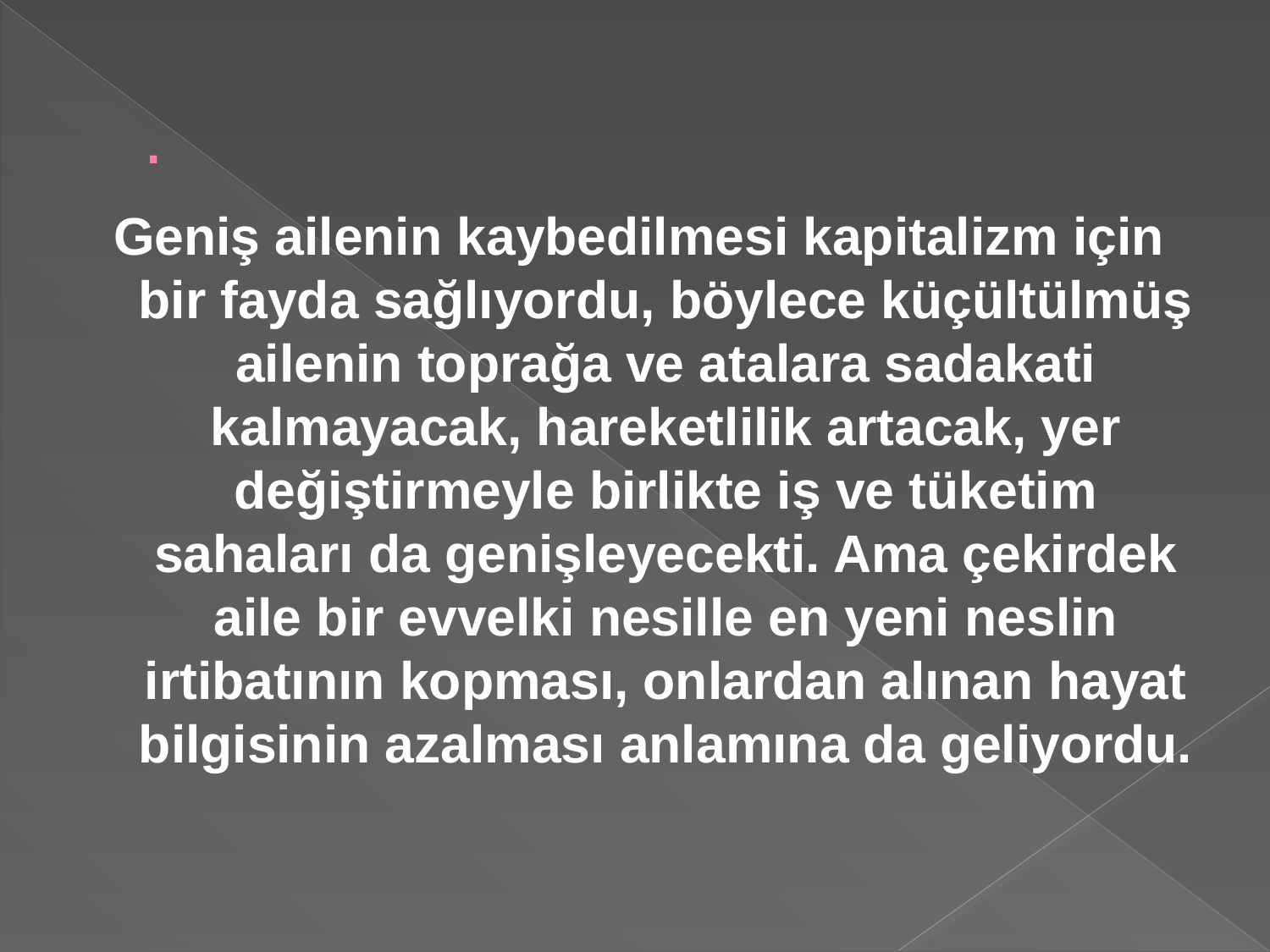

# .
Geniş ailenin kaybedilmesi kapitalizm için bir fayda sağlıyordu, böylece küçültülmüş ailenin toprağa ve atalara sadakati kalmayacak, hareketlilik artacak, yer değiştirmeyle birlikte iş ve tüketim sahaları da genişleyecekti. Ama çekirdek aile bir evvelki nesille en yeni neslin irtibatının kopması, onlardan alınan hayat bilgisinin azalması anlamına da geliyordu.